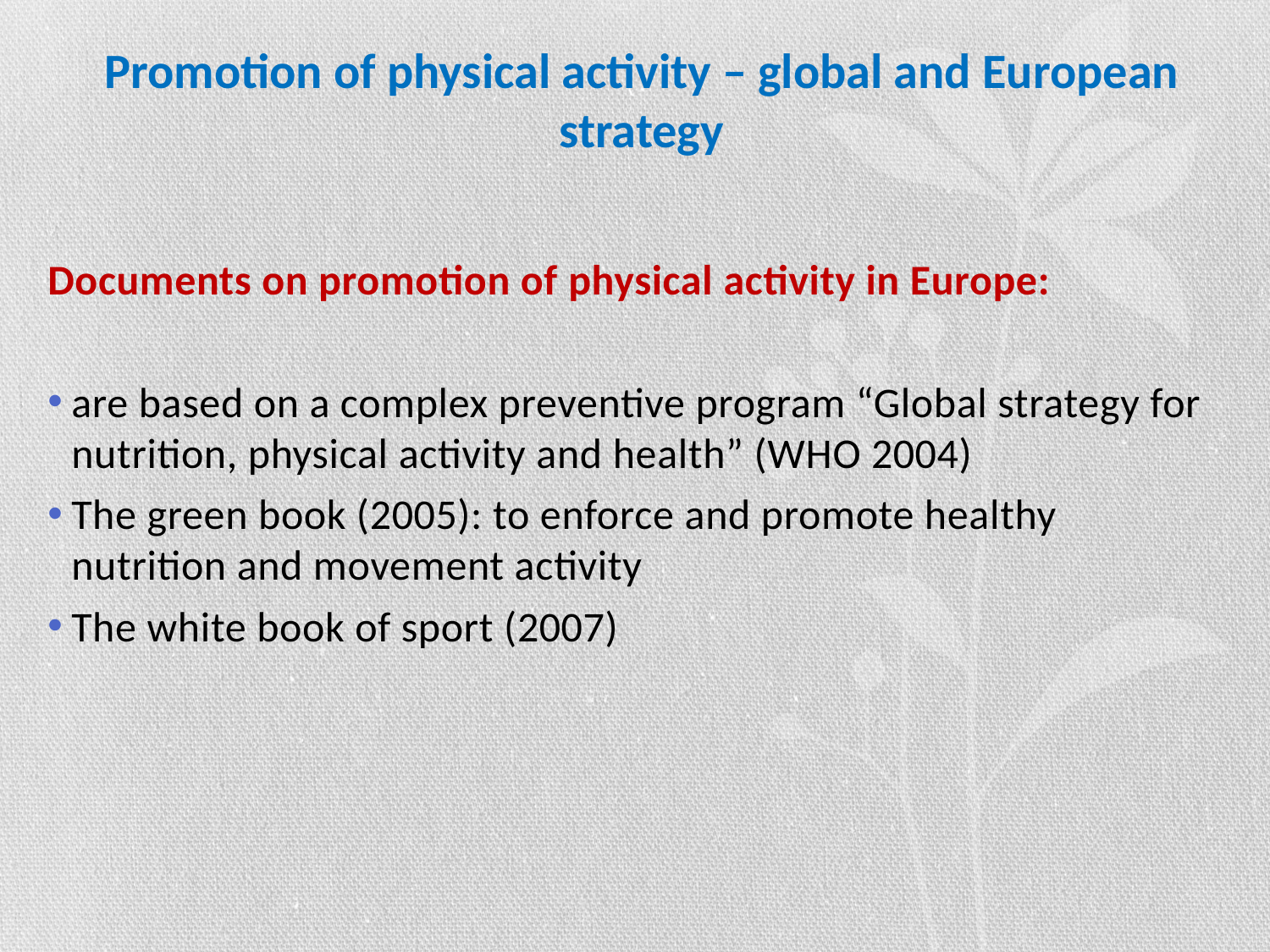

# Promotion of physical activity – global and European strategy
Documents on promotion of physical activity in Europe:

are based on a complex preventive program “Global strategy for nutrition, physical activity and health” (WHO 2004)
The green book (2005): to enforce and promote healthy nutrition and movement activity
The white book of sport (2007)